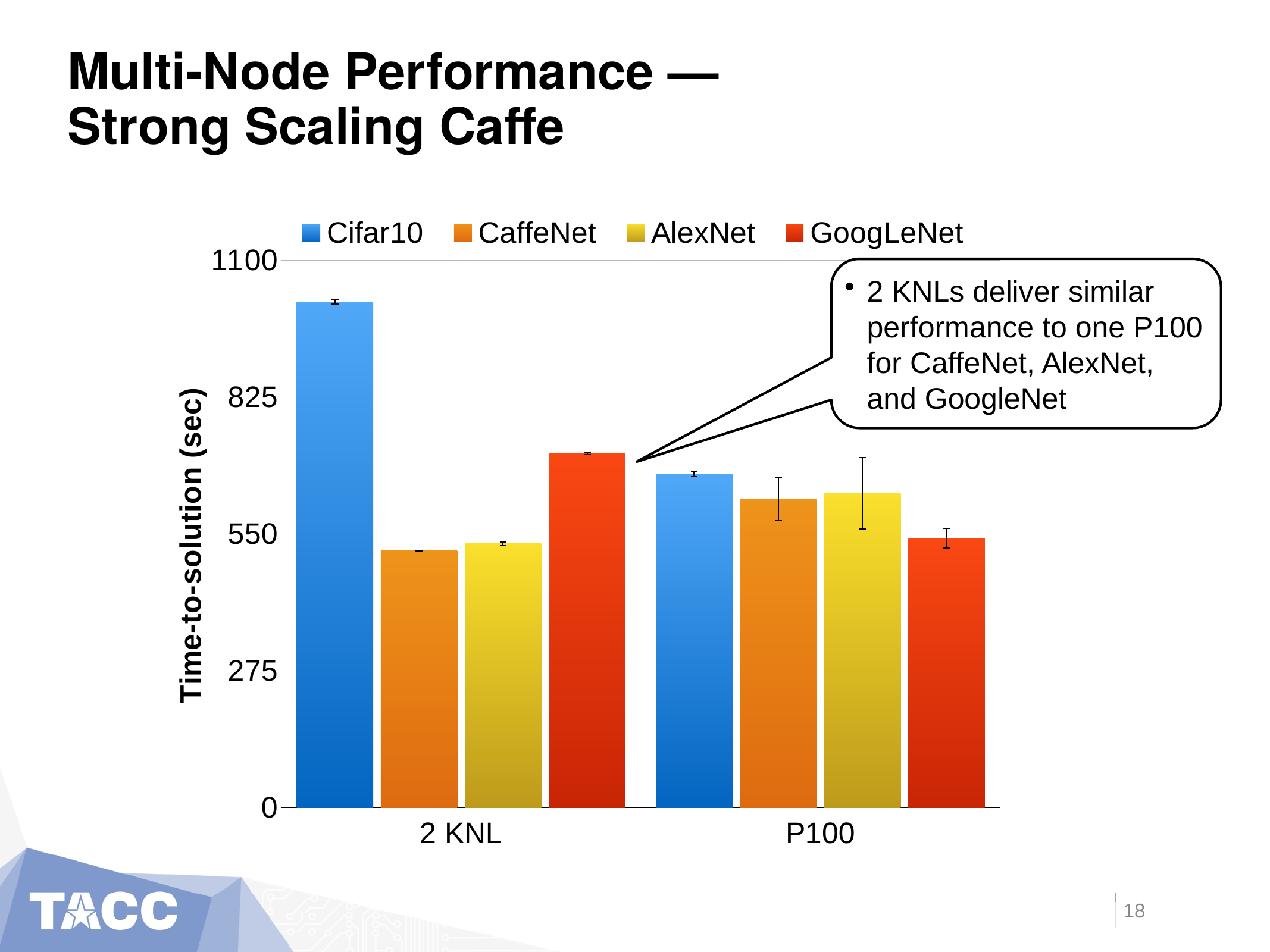

# Multi-Node Performance — Strong Scaling Caffe

### Chart

| Category | Cifar10 | CaffeNet | AlexNet | GoogLeNet |
|---|---|---|---|---|
| 2 KNL | 1015.726667 | 516.113333 | 530.3 | 711.633333 |
| P100 | 669.9166669999993 | 619.643333 | 631.2566669999995 | 540.9499999999996 |
2 KNLs deliver similar performance to one P100 for CaffeNet, AlexNet, and GoogleNet
18